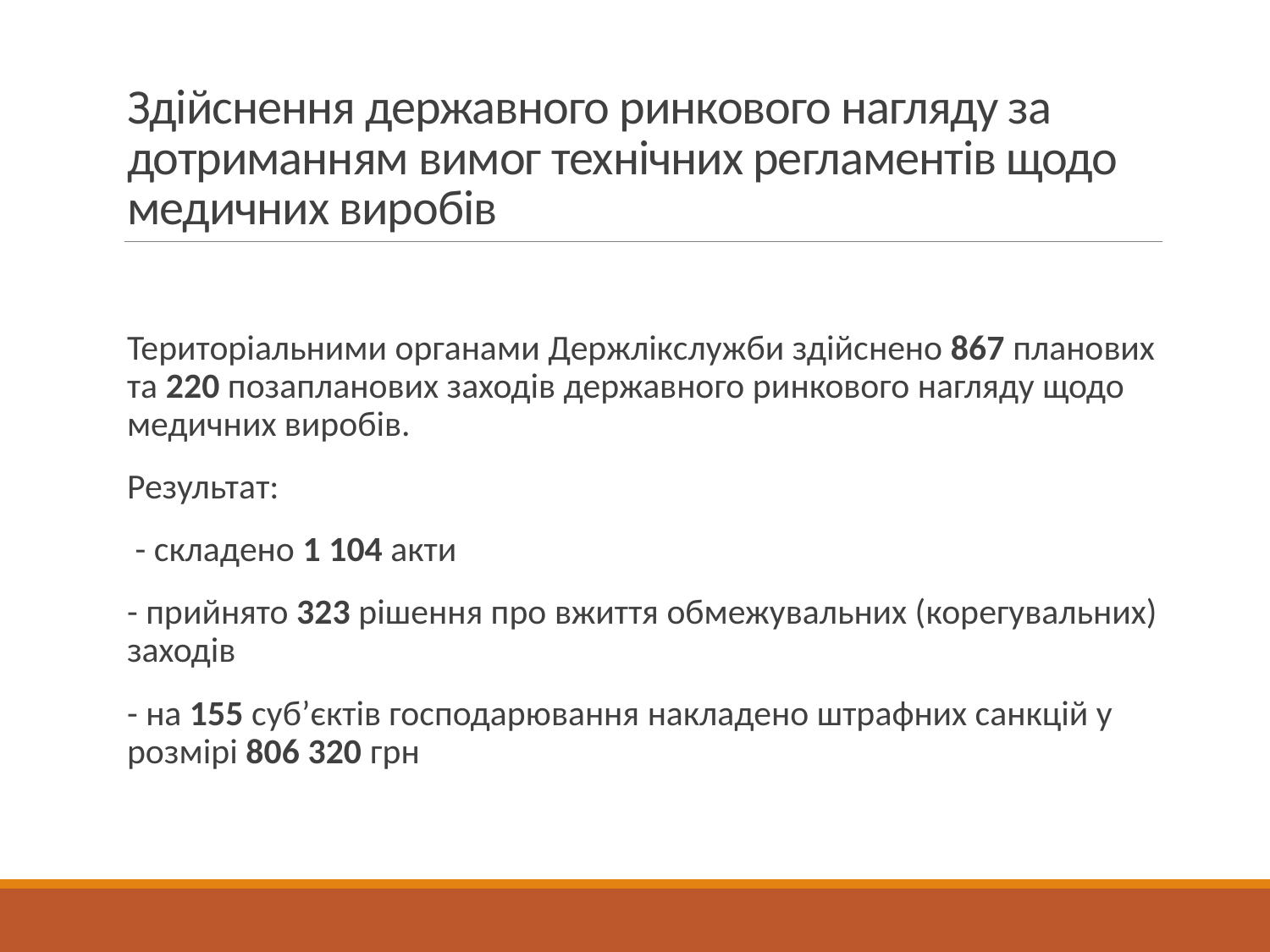

# Здійснення державного ринкового нагляду за дотриманням вимог технічних регламентів щодо медичних виробів

Територіальними органами Держлікслужби здійснено 867 планових та 220 позапланових заходів державного ринкового нагляду щодо медичних виробів.
Результат:
 - складено 1 104 акти
- прийнято 323 рішення про вжиття обмежувальних (корегувальних) заходів
- на 155 суб’єктів господарювання накладено штрафних санкцій у розмірі 806 320 грн